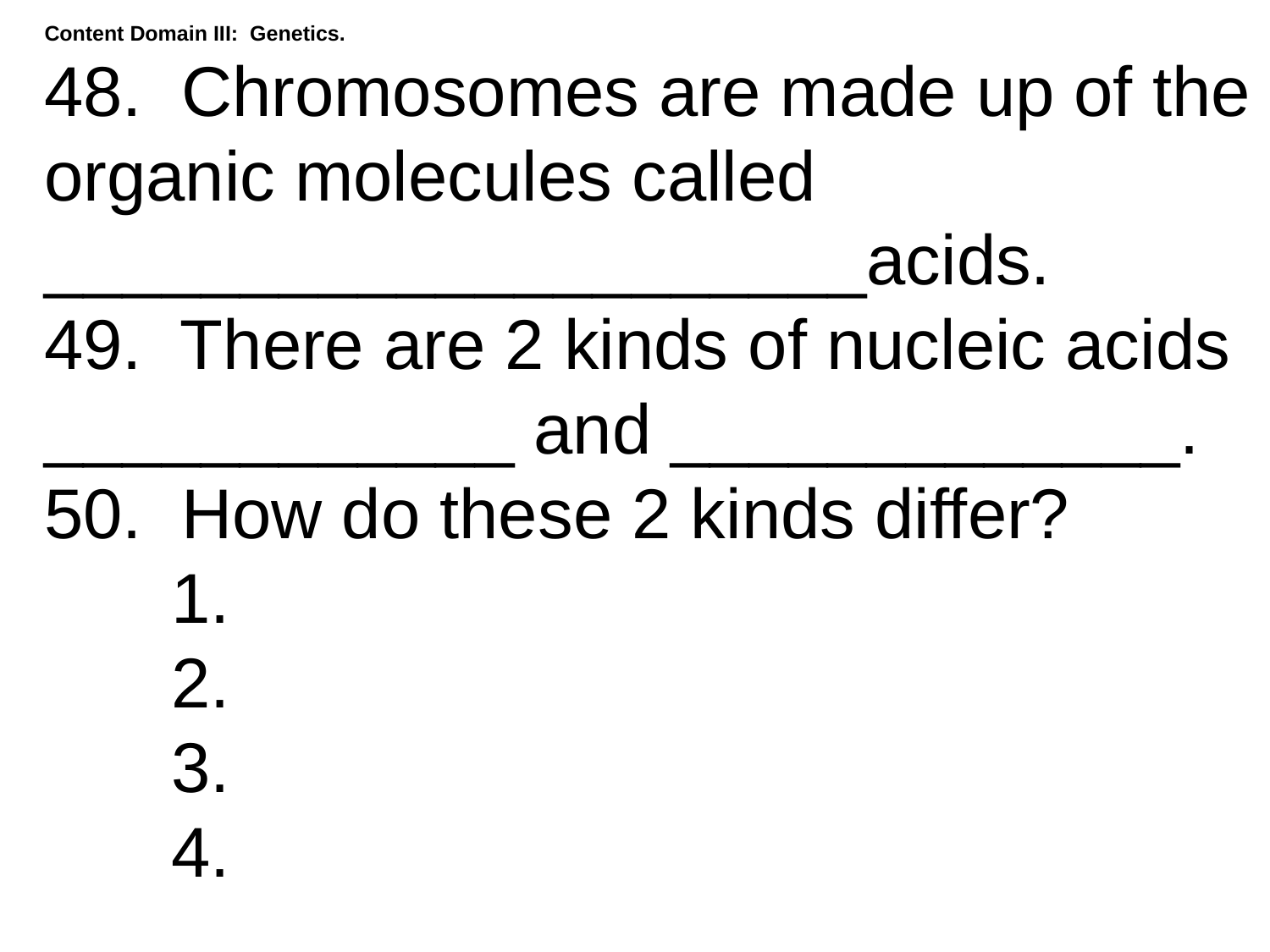

Content Domain III:  Genetics.
48.  Chromosomes are made up of the organic molecules called _____________________acids.
49.  There are 2 kinds of nucleic acids ____________ and _____________.
50.  How do these 2 kinds differ?
	1.
	2.
	3.
	4.